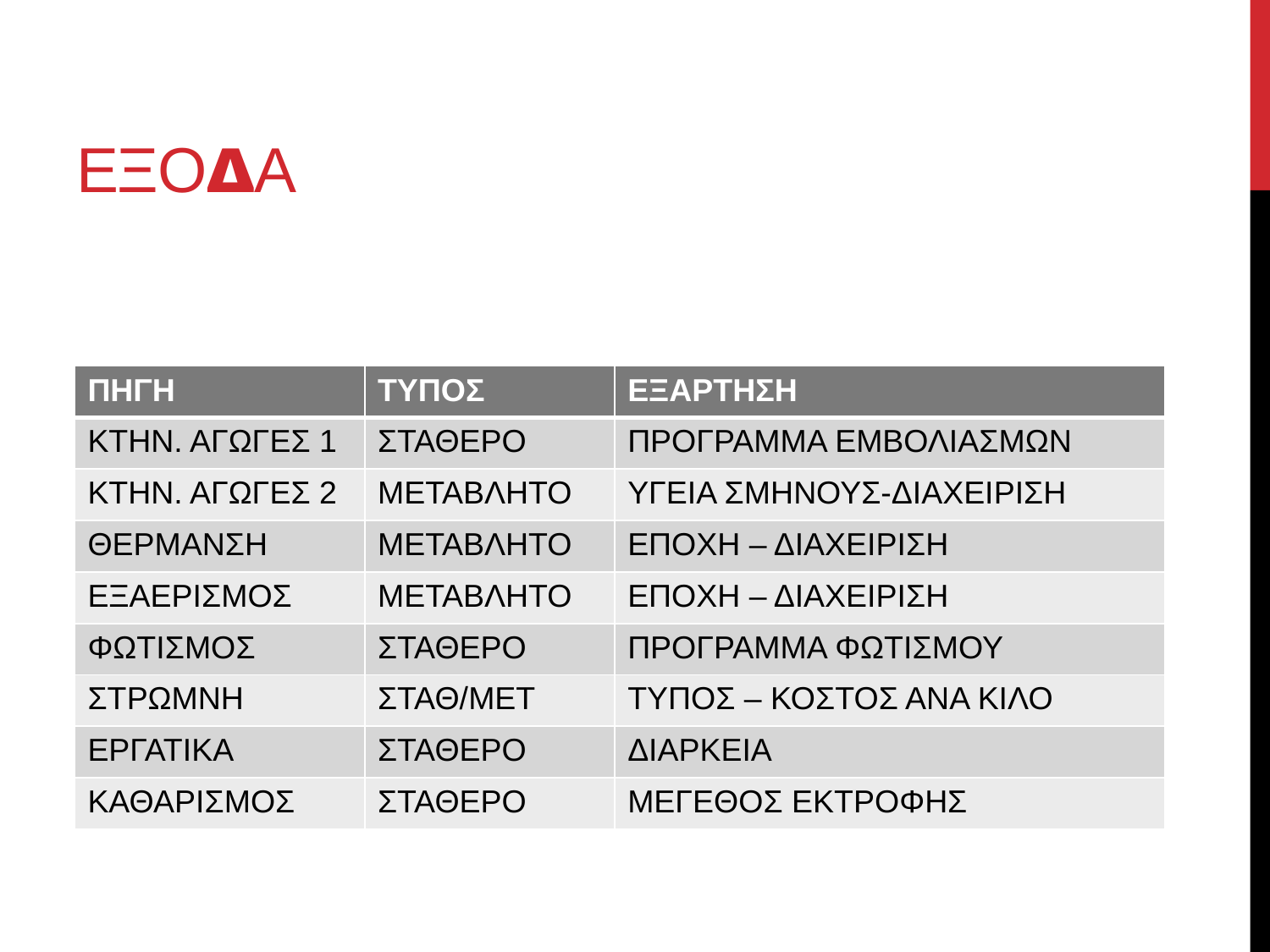

# εξοδα
| ΠΗΓΗ | ΤΥΠΟΣ | ΕΞΑΡΤΗΣΗ |
| --- | --- | --- |
| ΚΤΗΝ. ΑΓΩΓΕΣ 1 | ΣΤΑΘΕΡΟ | ΠΡΟΓΡΑΜΜΑ ΕΜΒΟΛΙΑΣΜΩΝ |
| ΚΤΗΝ. ΑΓΩΓΕΣ 2 | ΜΕΤΑΒΛΗΤΟ | ΥΓΕΙΑ ΣΜΗΝΟΥΣ-ΔΙΑΧΕΙΡΙΣΗ |
| ΘΕΡΜΑΝΣΗ | ΜΕΤΑΒΛΗΤΟ | ΕΠΟΧΗ – ΔΙΑΧΕΙΡΙΣΗ |
| ΕΞΑΕΡΙΣΜΟΣ | ΜΕΤΑΒΛΗΤΟ | ΕΠΟΧΗ – ΔΙΑΧΕΙΡΙΣΗ |
| ΦΩΤΙΣΜΟΣ | ΣΤΑΘΕΡΟ | ΠΡΟΓΡΑΜΜΑ ΦΩΤΙΣΜΟΥ |
| ΣΤΡΩΜΝΗ | ΣΤΑΘ/ΜΕΤ | ΤΥΠΟΣ – ΚΟΣΤΟΣ ΑΝΑ ΚΙΛΟ |
| ΕΡΓΑΤΙΚΑ | ΣΤΑΘΕΡΟ | ΔΙΑΡΚΕΙΑ |
| ΚΑΘΑΡΙΣΜΟΣ | ΣΤΑΘΕΡΟ | ΜΕΓΕΘΟΣ ΕΚΤΡΟΦΗΣ |